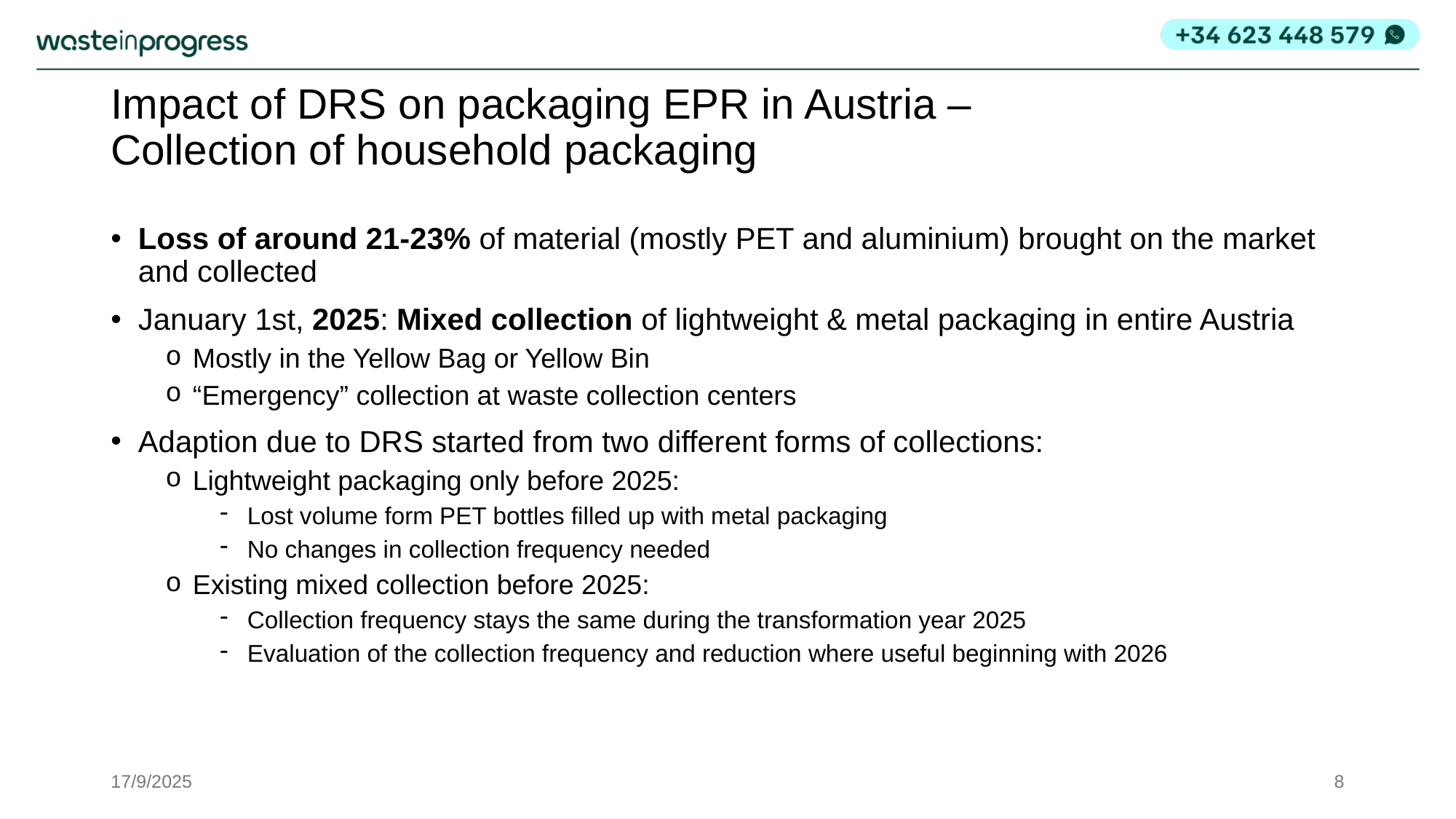

# Impact of DRS on packaging EPR in Austria – Collection of household packaging
Loss of around 21-23% of material (mostly PET and aluminium) brought on the market and collected
January 1st, 2025: Mixed collection of lightweight & metal packaging in entire Austria
Mostly in the Yellow Bag or Yellow Bin
“Emergency” collection at waste collection centers
Adaption due to DRS started from two different forms of collections:
Lightweight packaging only before 2025:
Lost volume form PET bottles filled up with metal packaging
No changes in collection frequency needed
Existing mixed collection before 2025:
Collection frequency stays the same during the transformation year 2025
Evaluation of the collection frequency and reduction where useful beginning with 2026

17/9/2025
8